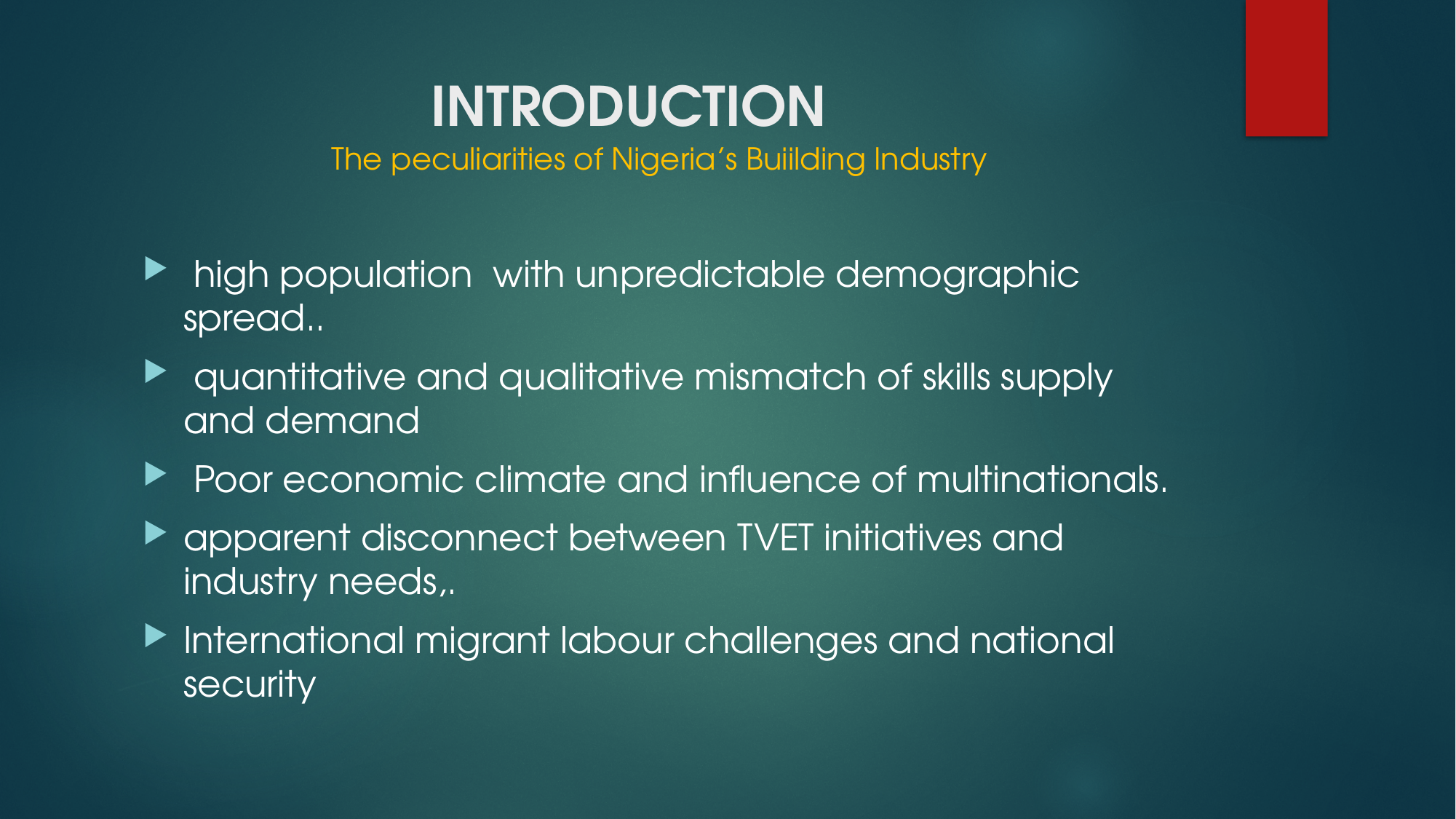

# INTRODUCTION       The peculiarities of Nigeria’s Buiilding Industry
 high population  with unpredictable demographic spread..
 quantitative and qualitative mismatch of skills supply and demand
 Poor economic climate and influence of multinationals.
apparent disconnect between TVET initiatives and industry needs,.
International migrant labour challenges and national security